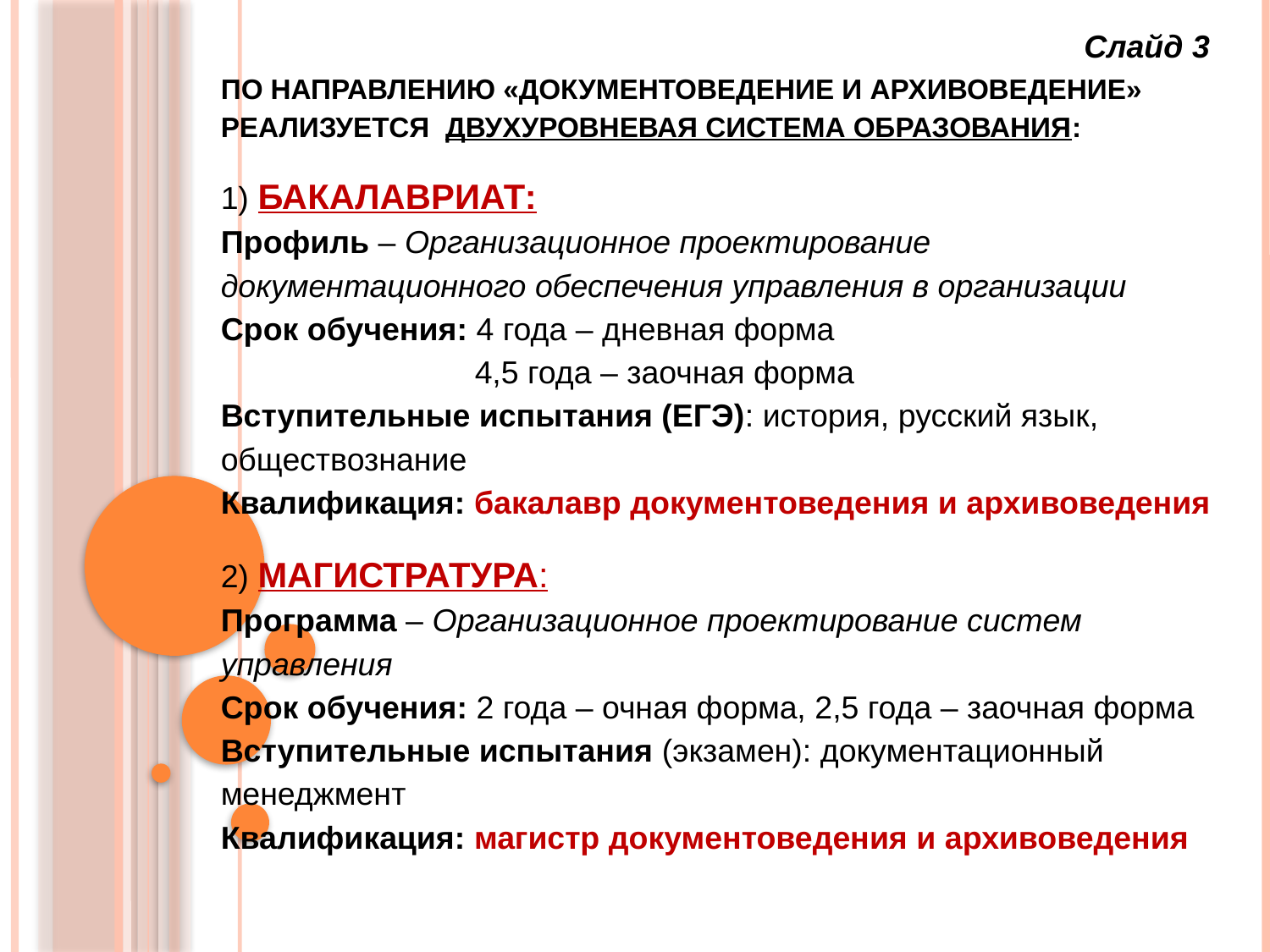

Слайд 3

По направлению «Документоведение и архивоведение» реализуется  двухуровневая система ОБРАЗОВАНИЯ:

1) Бакалавриат:
Профиль – Организационное проектирование
документационного обеспечения управления в организации
Срок обучения: 4 года – дневная форма
		4,5 года – заочная форма
Вступительные испытания (ЕГЭ): история, русский язык, обществознание
Квалификация: бакалавр документоведения и архивоведения

2) Магистратура:
Программа – Организационное проектирование систем управления
Срок обучения: 2 года – очная форма, 2,5 года – заочная форма
Вступительные испытания (экзамен): документационный менеджмент
Квалификация: магистр документоведения и архивоведения